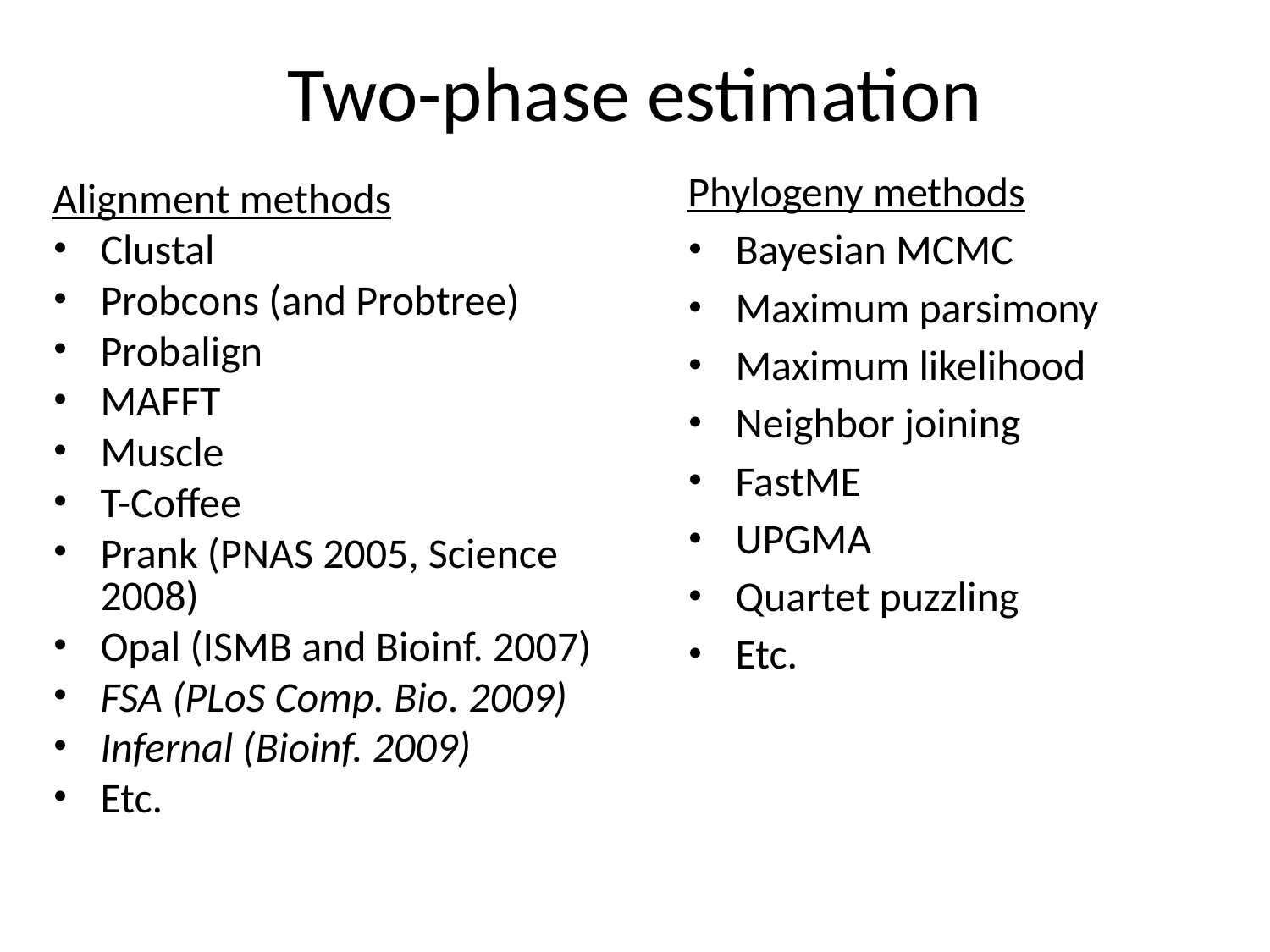

# Two-phase estimation
Phylogeny methods
Bayesian MCMC
Maximum parsimony
Maximum likelihood
Neighbor joining
FastME
UPGMA
Quartet puzzling
Etc.
Alignment methods
Clustal
Probcons (and Probtree)
Probalign
MAFFT
Muscle
T-Coffee
Prank (PNAS 2005, Science 2008)
Opal (ISMB and Bioinf. 2007)
FSA (PLoS Comp. Bio. 2009)
Infernal (Bioinf. 2009)
Etc.